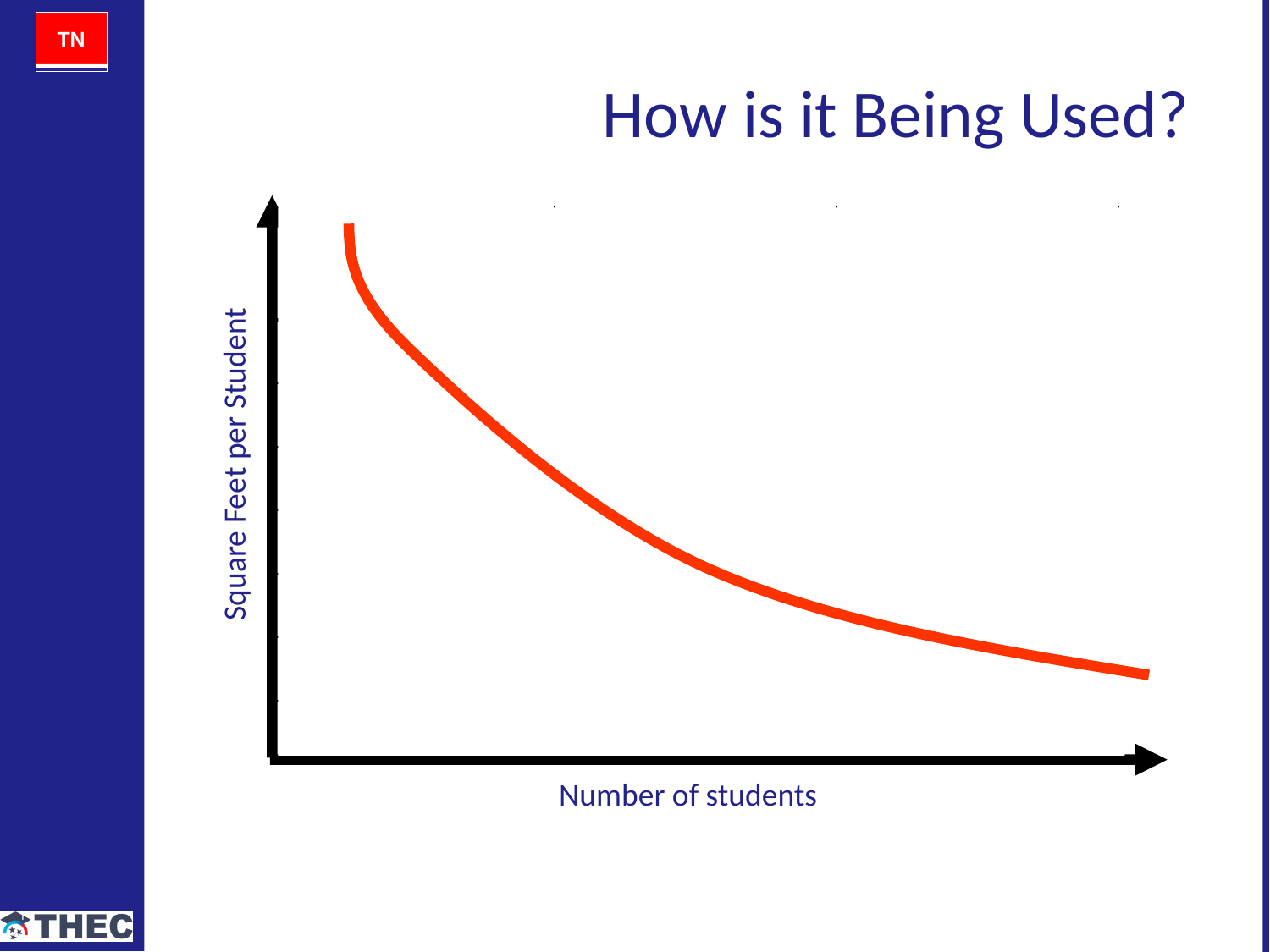

How is it Being Used?

Square Feet per Student

Number of students

| Number of Students | NSF/Student Tables & Chairs | NSF/Student Tablet-arm Chair |
| --- | --- | --- |
| 10-19 | 25-35 | 20-22 |
| 20-29 | 25-35 | 18-20 |
| 30-39 | 20-25 | 16-18 |
| 40-49 | 18-22 | 14-16 |
| 50-59 | 18-22 | 14-16 |
| 60-99 | 18-22 | 14-15 |
| 100-149 | 16-20 | 12-14 |